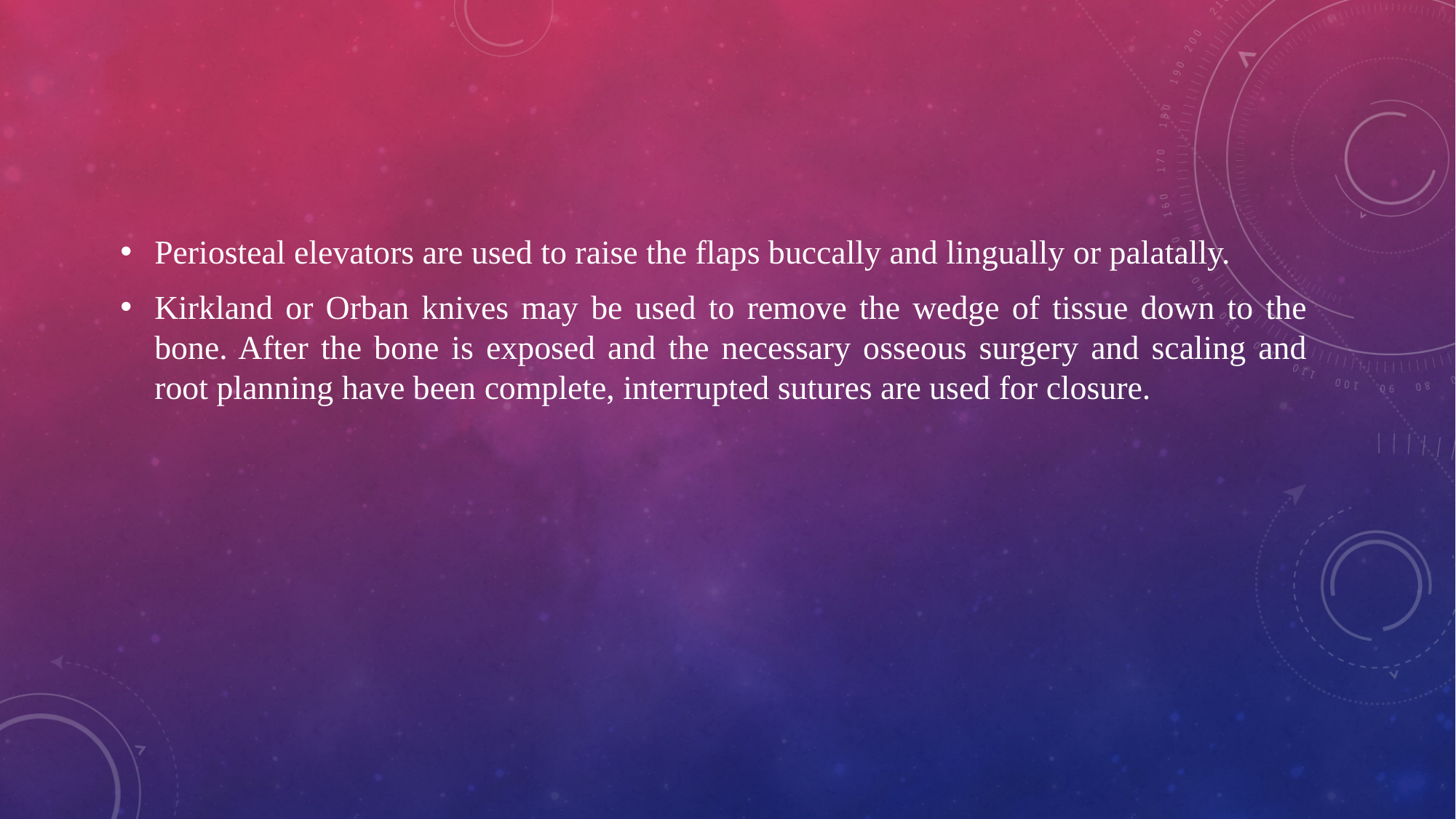

Periosteal elevators are used to raise the flaps buccally and lingually or palatally.
Kirkland or Orban knives may be used to remove the wedge of tissue down to the bone. After the bone is exposed and the necessary osseous surgery and scaling and root planning have been complete, interrupted sutures are used for closure.